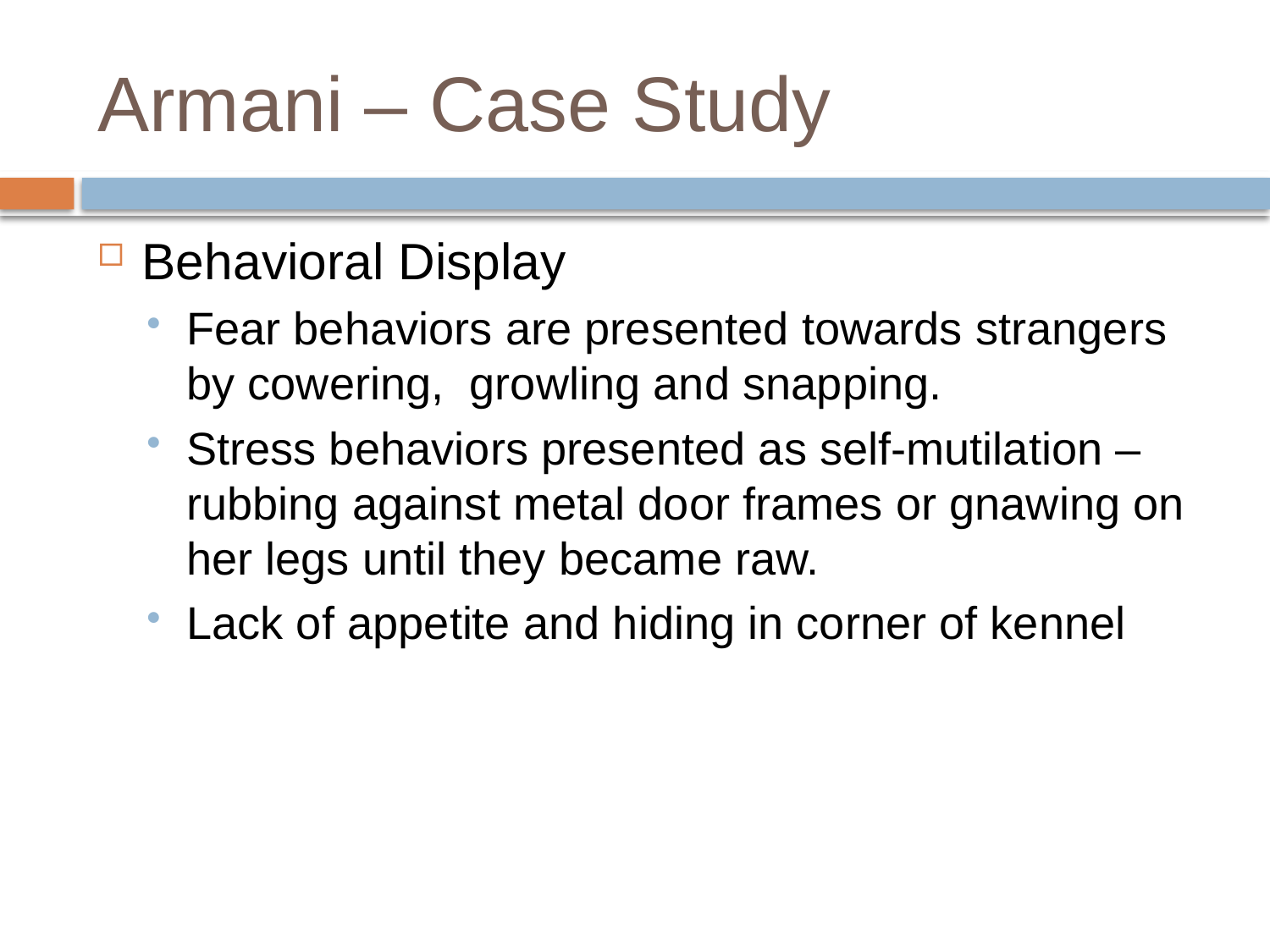

# Armani – Case Study
Behavioral Display
Fear behaviors are presented towards strangers by cowering,  growling and snapping.
Stress behaviors presented as self-mutilation – rubbing against metal door frames or gnawing on her legs until they became raw.
Lack of appetite and hiding in corner of kennel